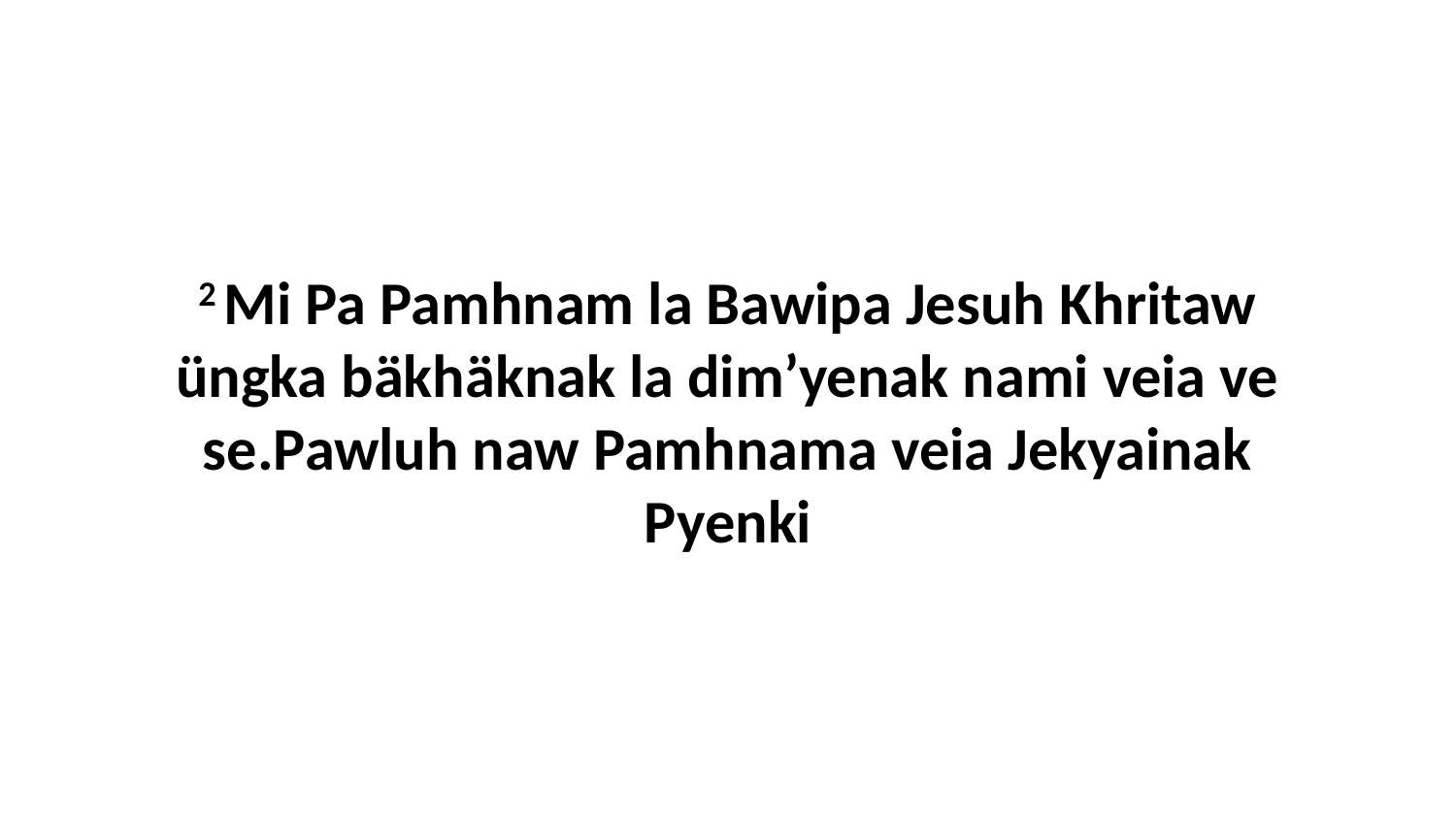

2 Mi Pa Pamhnam la Bawipa Jesuh Khritaw üngka bäkhäknak la dim’yenak nami veia ve se.Pawluh naw Pamhnama veia Jekyainak Pyenki